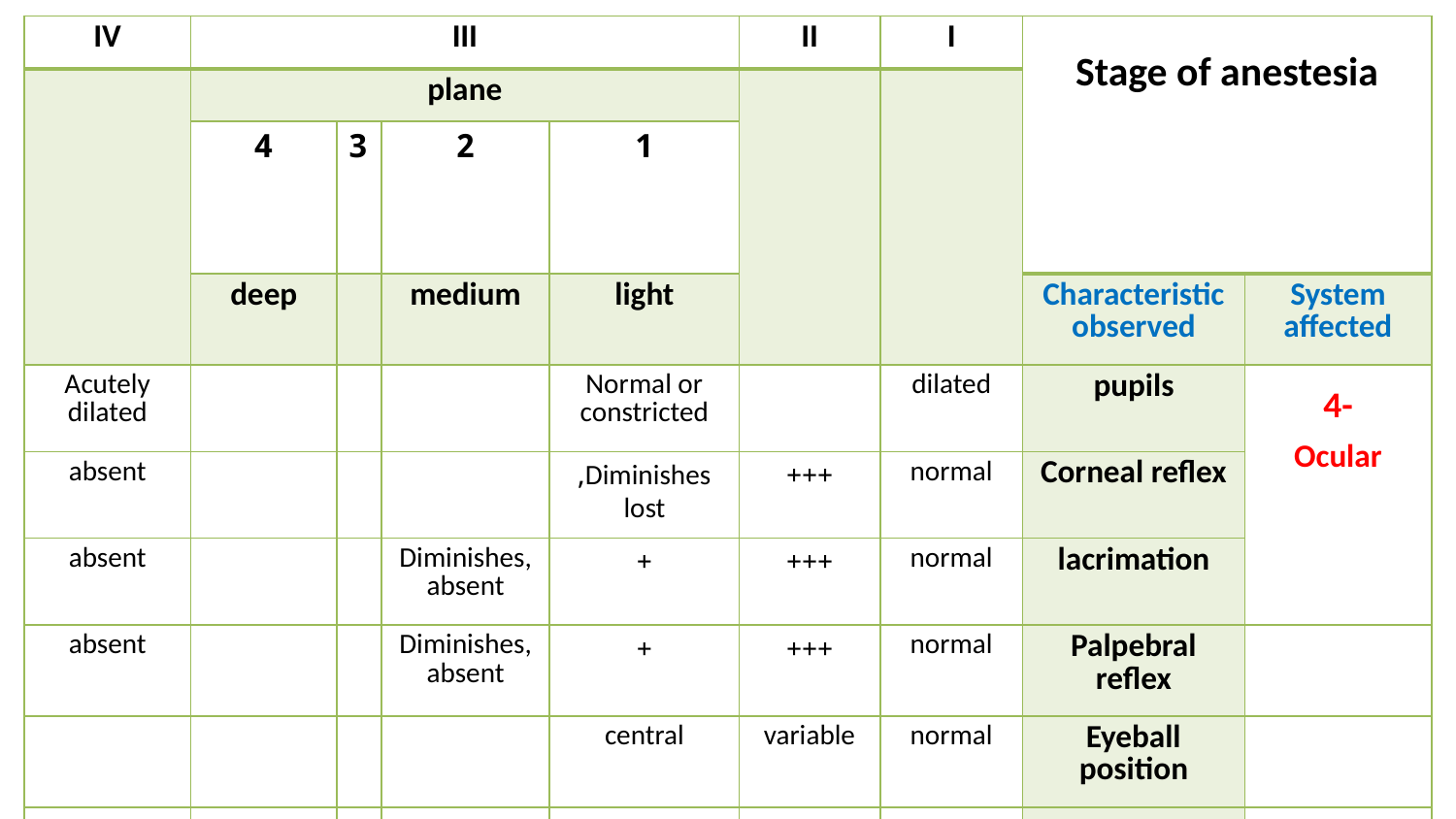

| IV | III |  |  |  | II | I | Stage of anestesia |  |
| --- | --- | --- | --- | --- | --- | --- | --- | --- |
|  | plane |  |  |  |  |  |  |  |
|  | 4 | 3 | 2 | 1 |  |  |  |  |
|  | deep |  | medium | light |  |  | Characteristic observed | System affected |
| Acutely dilated |  |  |  | Normal or constricted |  | dilated | pupils | 4- Ocular |
| absent |  |  |  | Diminishes, lost | +++ | normal | Corneal reflex |  |
| absent |  |  | Diminishes, absent | + | +++ | normal | lacrimation |  |
| absent |  |  | Diminishes, absent | + | +++ | normal | Palpebral reflex |  |
|  |  |  |  | central | variable | normal | Eyeball position |  |
| none |  |  |  |  |  | ++++ | nystagmus |  |